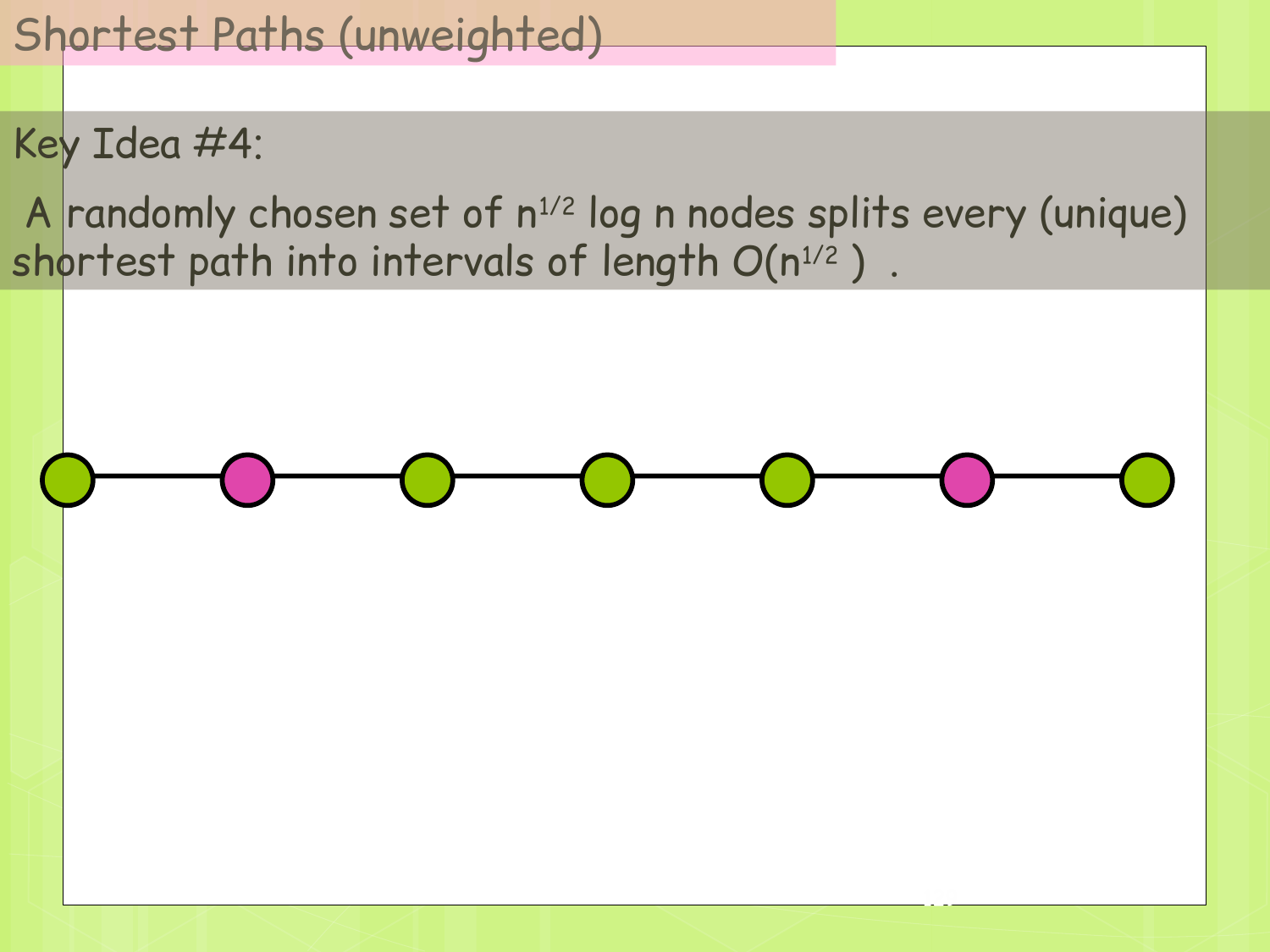

Shortest Paths (unweighted)
Key Idea #4:
 A randomly chosen set of n1/2 log n nodes splits every (unique) shortest path into intervals of length O(n1/2 )  .

129